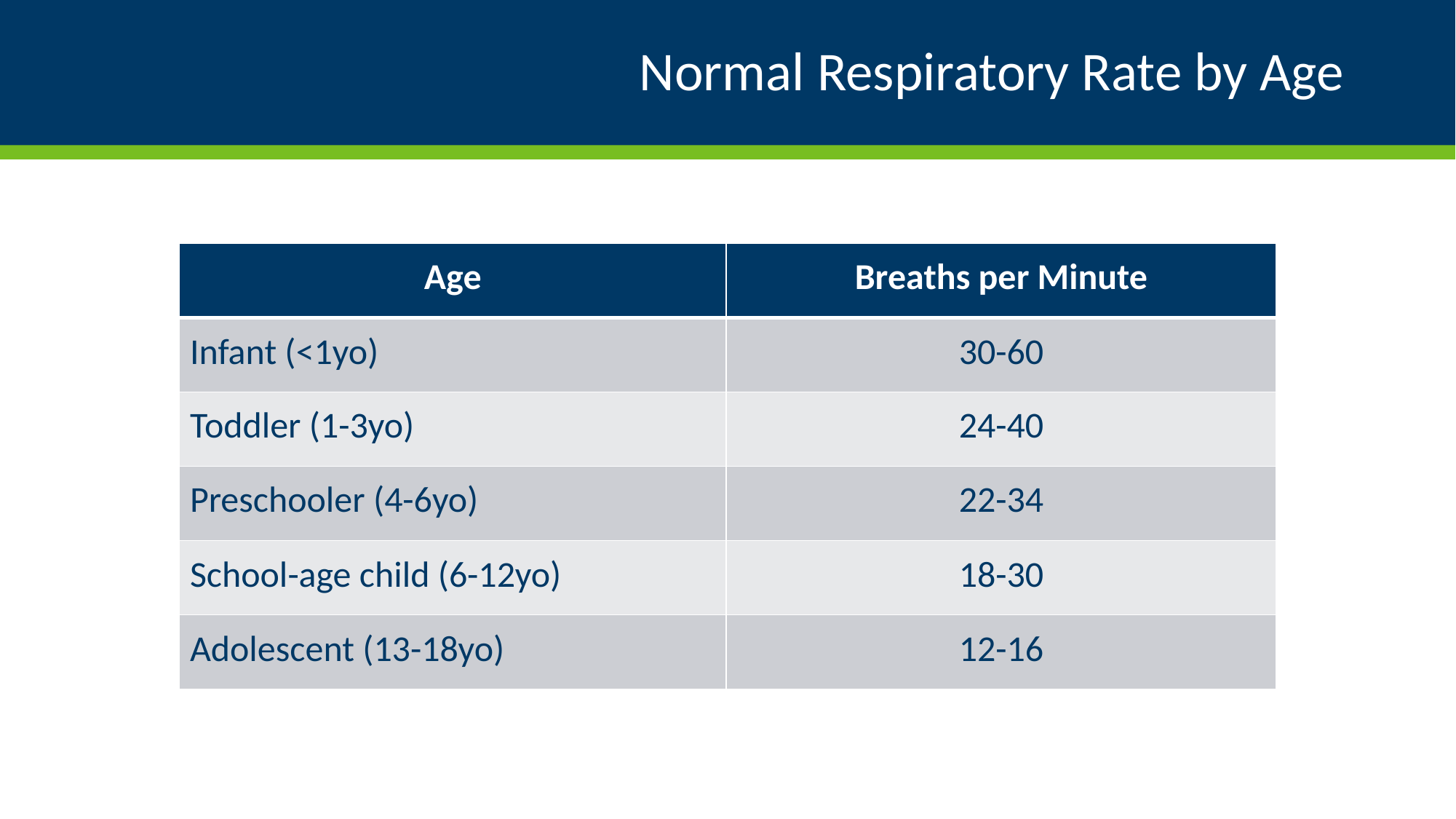

# Normal Respiratory Rate by Age
| Age | Breaths per Minute |
| --- | --- |
| Infant (<1yo) | 30-60 |
| Toddler (1-3yo) | 24-40 |
| Preschooler (4-6yo) | 22-34 |
| School-age child (6-12yo) | 18-30 |
| Adolescent (13-18yo) | 12-16 |